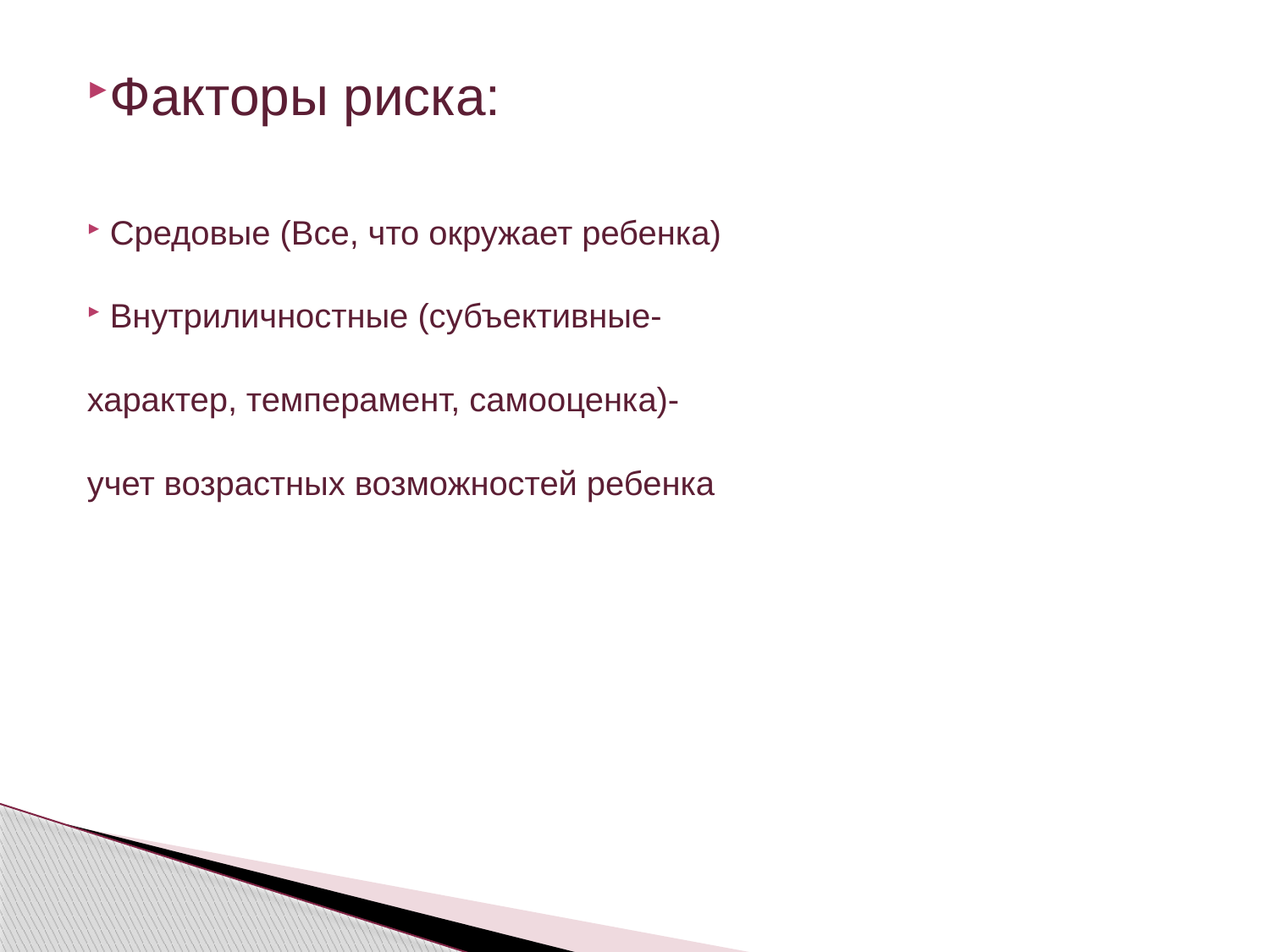

Факторы риска:

Средовые (Все, что окружает ребенка)

Внутриличностные (субъективные-

характер, темперамент, самооценка)-

учет возрастных возможностей ребенка